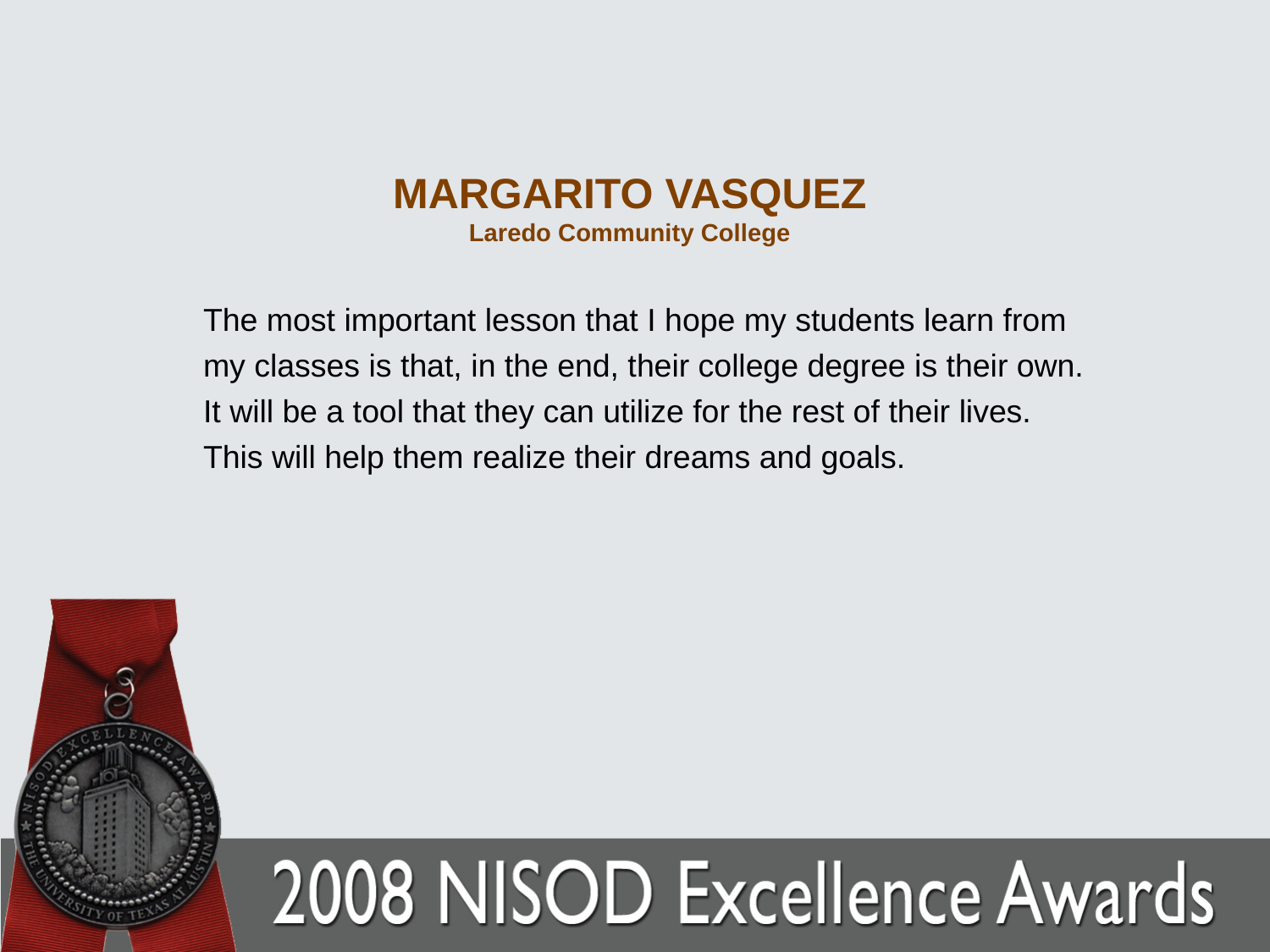

# MARGARITO VASQUEZ Laredo Community College
The most important lesson that I hope my students learn from my classes is that, in the end, their college degree is their own.  It will be a tool that they can utilize for the rest of their lives. This will help them realize their dreams and goals.